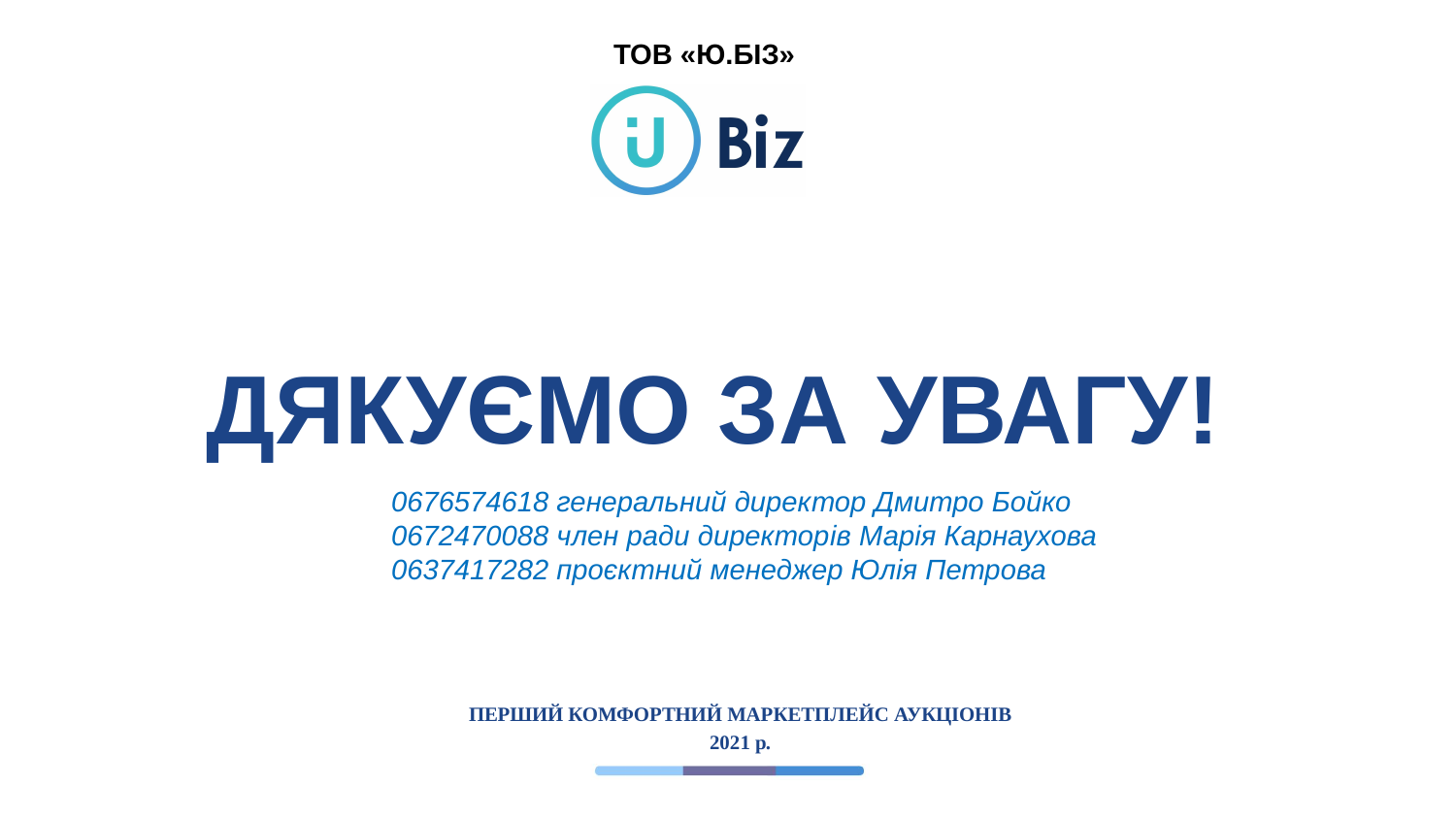

# ТОВ «Ю.БІЗ»

 ДЯКУЄМО ЗА УВАГУ!
0676574618 генеральний директор Дмитро Бойко
0672470088 член ради директорів Марія Карнаухова
0637417282 проєктний менеджер Юлія Петрова
ПЕРШИЙ КОМФОРТНИЙ МАРКЕТПЛЕЙС АУКЦІОНІВ
2021 р.